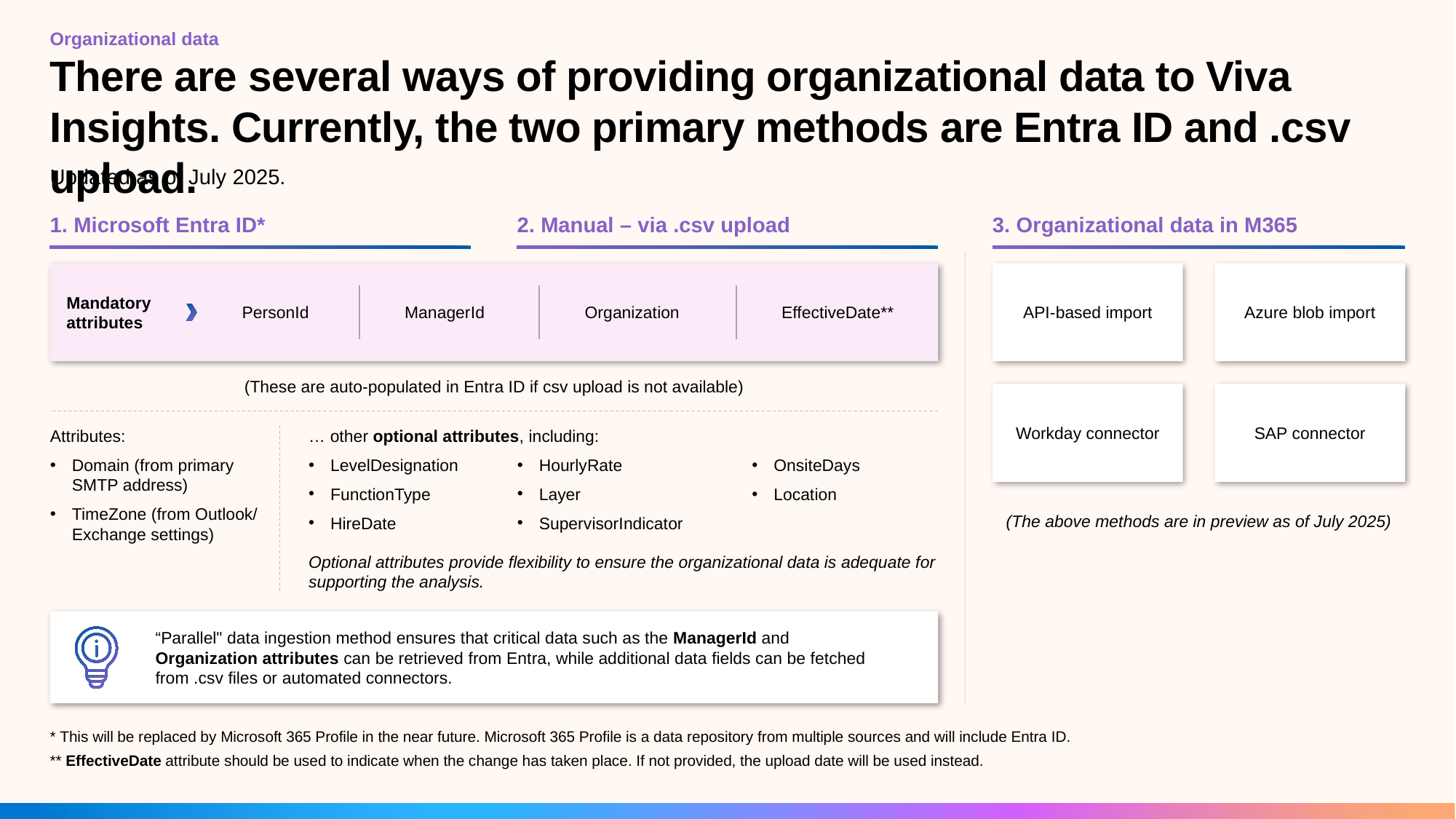

Organizational data

# There are several ways of providing organizational data to Viva Insights. Currently, the two primary methods are Entra ID and .csv upload.
Updated as of July 2025.
3. Organizational data in M365
1. Microsoft Entra ID*
2. Manual – via .csv upload
Mandatory
attributes
API-based import
Azure blob import
PersonId
ManagerId
Organization
EffectiveDate**

(These are auto-populated in Entra ID if csv upload is not available)
Workday connector
SAP connector
Attributes:
Domain (from primary SMTP address)
TimeZone (from Outlook/ Exchange settings)
… other optional attributes, including:
LevelDesignation
FunctionType
HireDate

HourlyRate
Layer
SupervisorIndicator

OnsiteDays
Location
(The above methods are in preview as of July 2025)
Optional attributes provide flexibility to ensure the organizational data is adequate for supporting the analysis.
“Parallel" data ingestion method ensures that critical data such as the ManagerId and Organization attributes can be retrieved from Entra, while additional data fields can be fetched from .csv files or automated connectors.

* This will be replaced by Microsoft 365 Profile in the near future. Microsoft 365 Profile is a data repository from multiple sources and will include Entra ID.
** EffectiveDate attribute should be used to indicate when the change has taken place. If not provided, the upload date will be used instead.